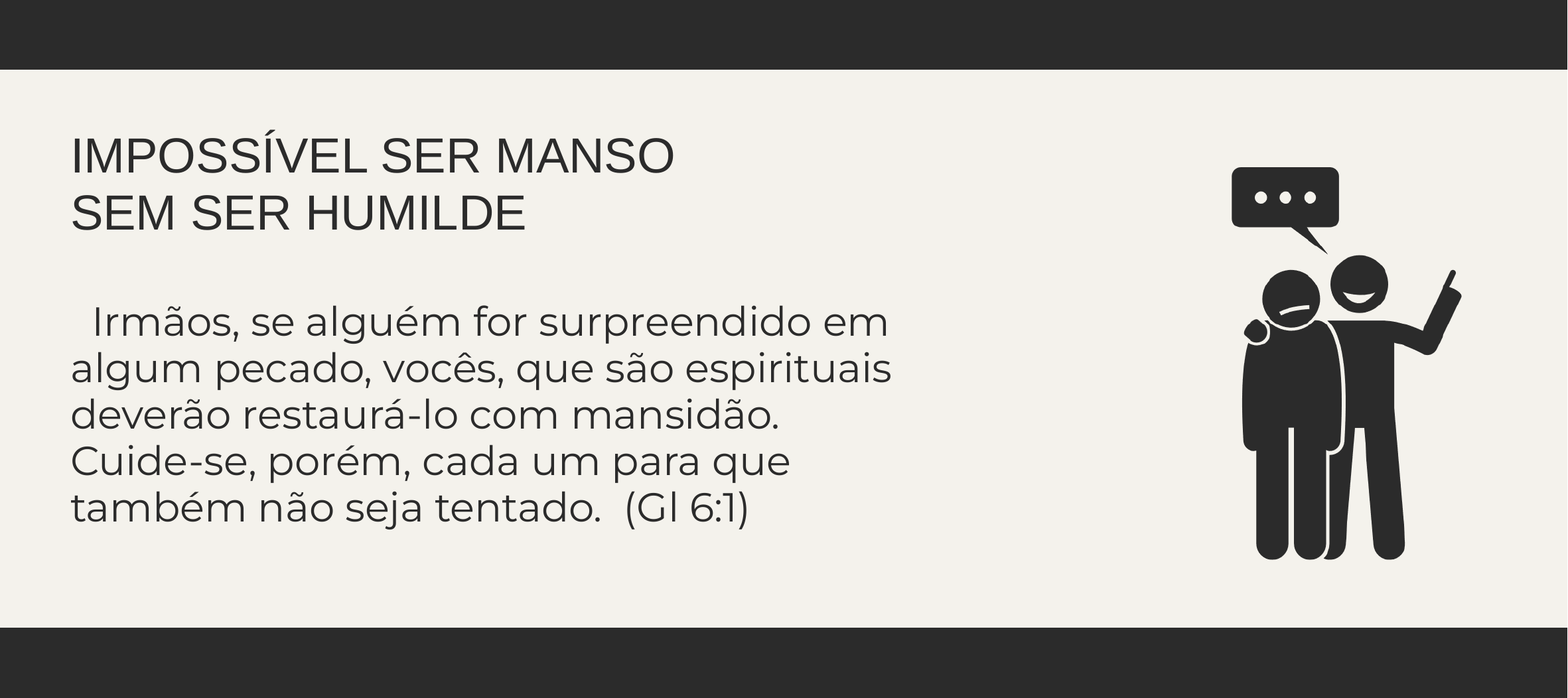

IMPOSSÍVEL SER MANSO
SEM SER HUMILDE

  Irmãos, se alguém for surpreendido em algum pecado, vocês, que são espirituais deverão restaurá-lo com mansidão.
Cuide-se, porém, cada um para que também não seja tentado.  (Gl 6:1)